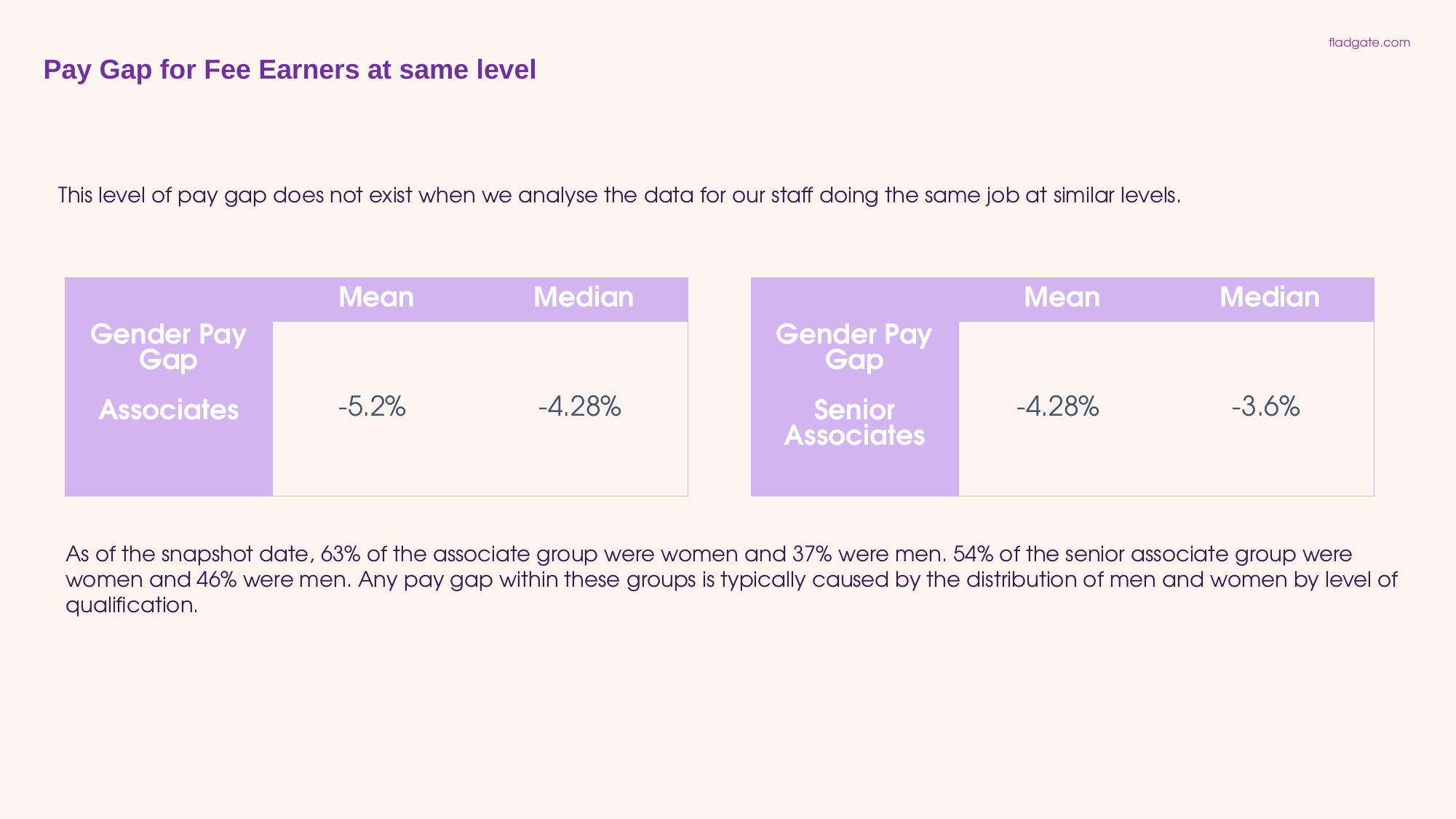

Pay Gap for Fee Earners at same level
This level of pay gap does not exist when we analyse the data for our staff doing the same job at similar levels.
| Gender Pay Gap Associates | Mean | Median |
| --- | --- | --- |
|  | -5.2% | -4.28% |
| Gender Pay Gap Senior Associates | Mean | Median |
| --- | --- | --- |
|  | -4.28% | -3.6% |

As of the snapshot date, 63% of the associate group were women and 37% were men. 54% of the senior associate group were women and 46% were men. Any pay gap within these groups is typically caused by the distribution of men and women by level of qualification.